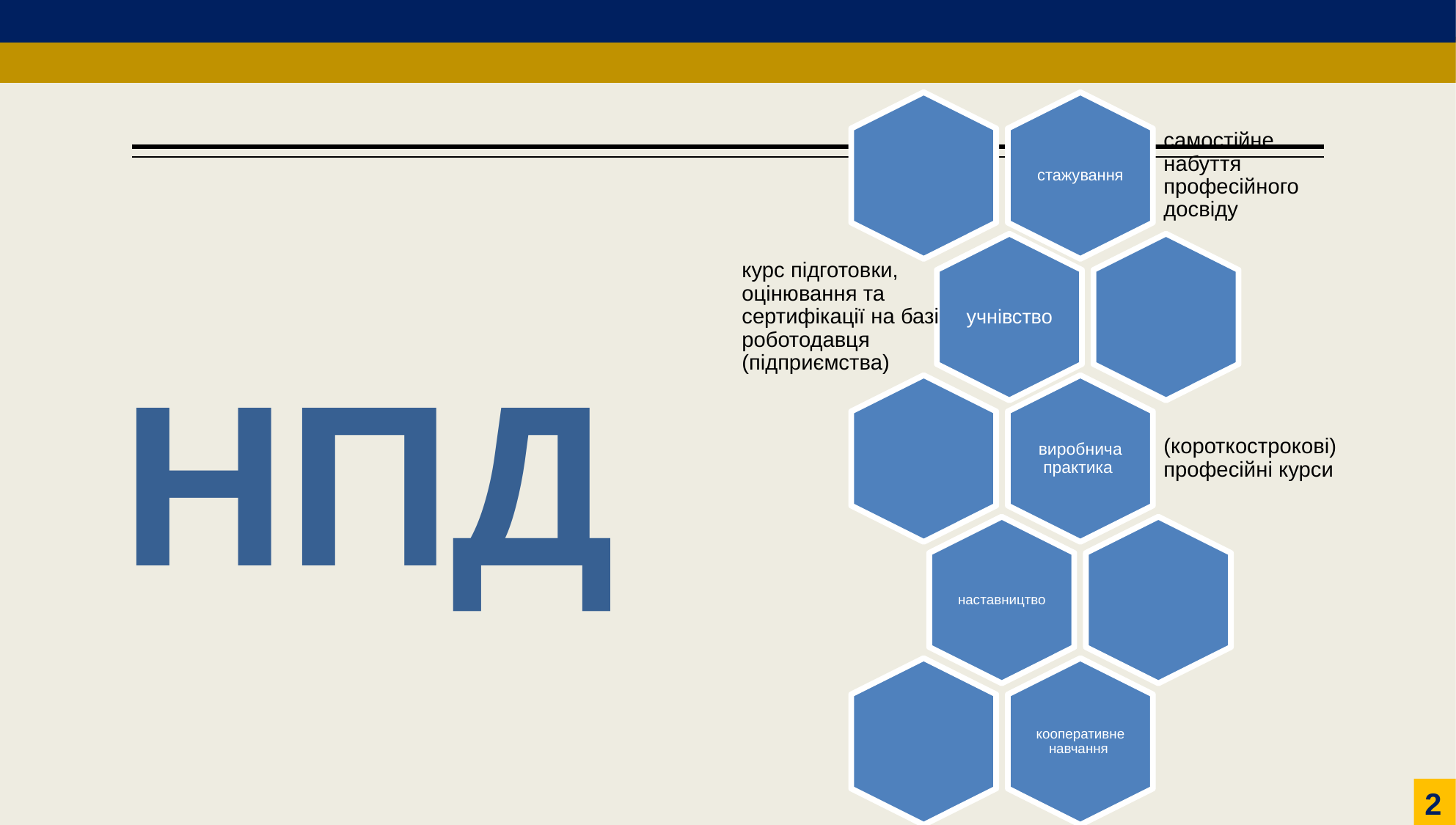

стажування
самостійне набуття професійного досвіду

учнівство
курс підготовки, оцінювання та сертифікації на базі роботодавця (підприємства)

виробнича практика
(короткострокові) професійні курси

наставництво

кооперативне навчання

# НПД
2